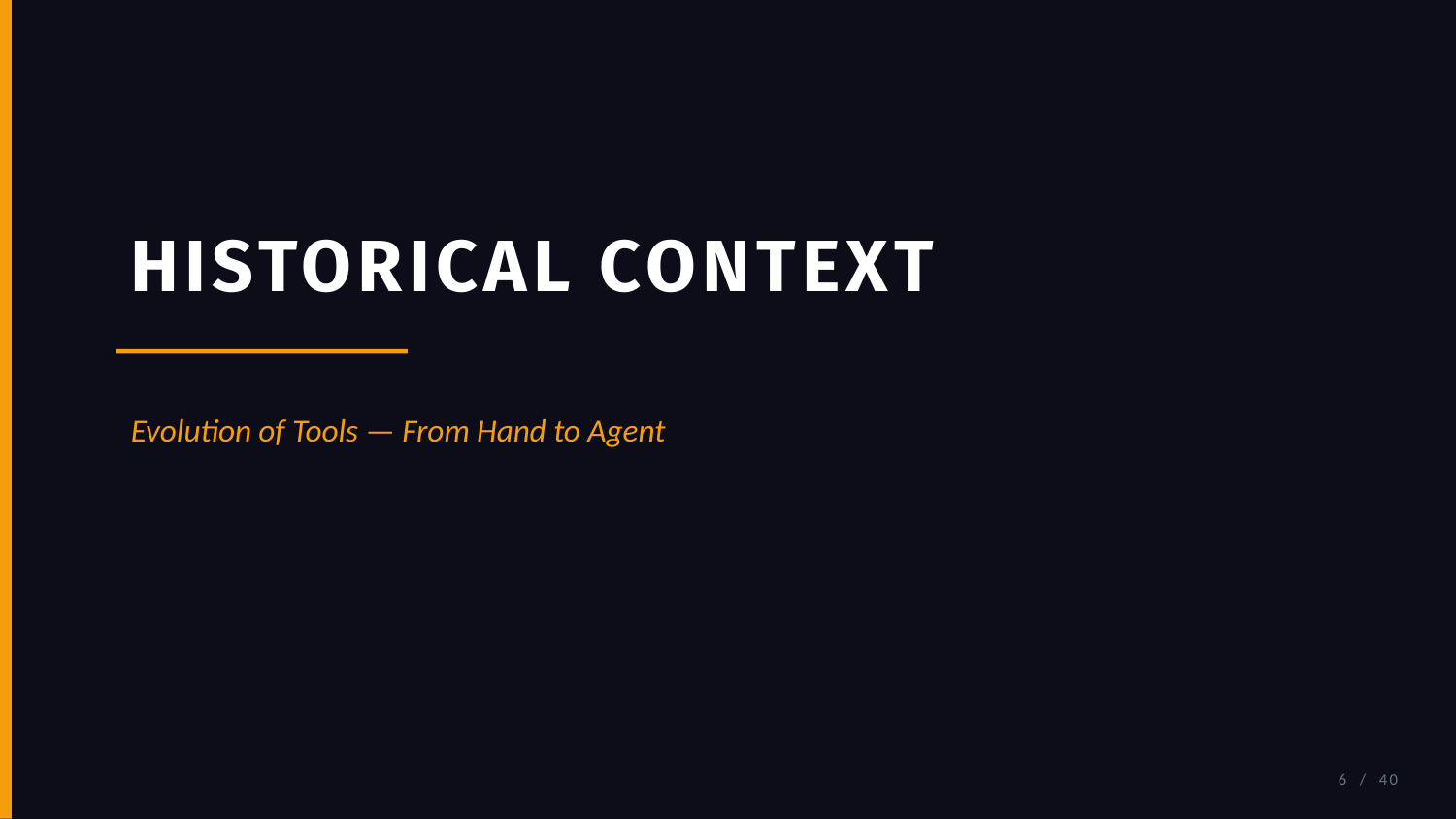

HISTORICAL CONTEXT

Evolution of Tools — From Hand to Agent
6  /  40